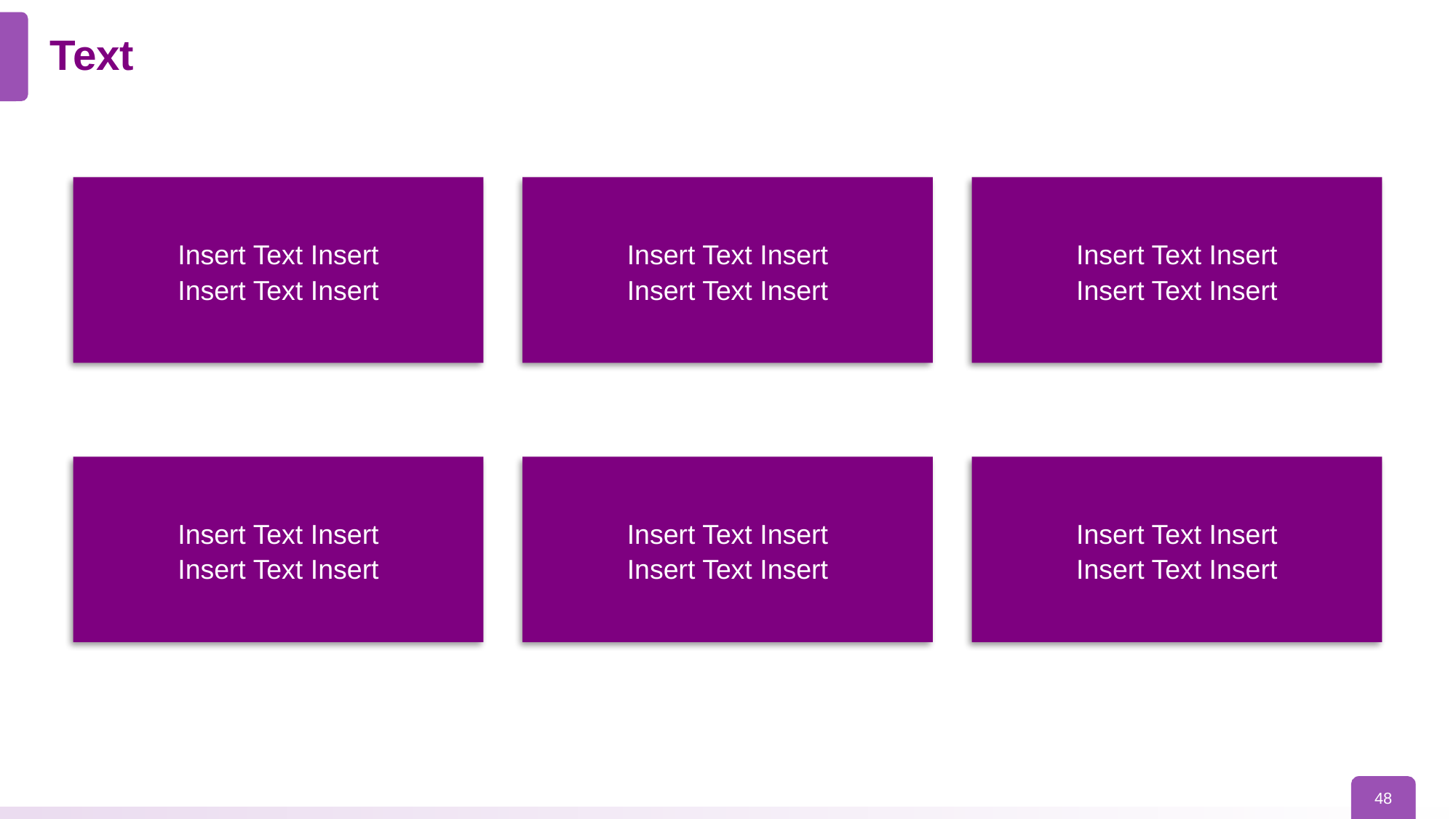

# Text
Insert Text Insert
Insert Text Insert
Insert Text Insert
Insert Text Insert
Insert Text Insert
Insert Text Insert
Insert Text Insert
Insert Text Insert
Insert Text Insert
Insert Text Insert
Insert Text Insert
Insert Text Insert
48